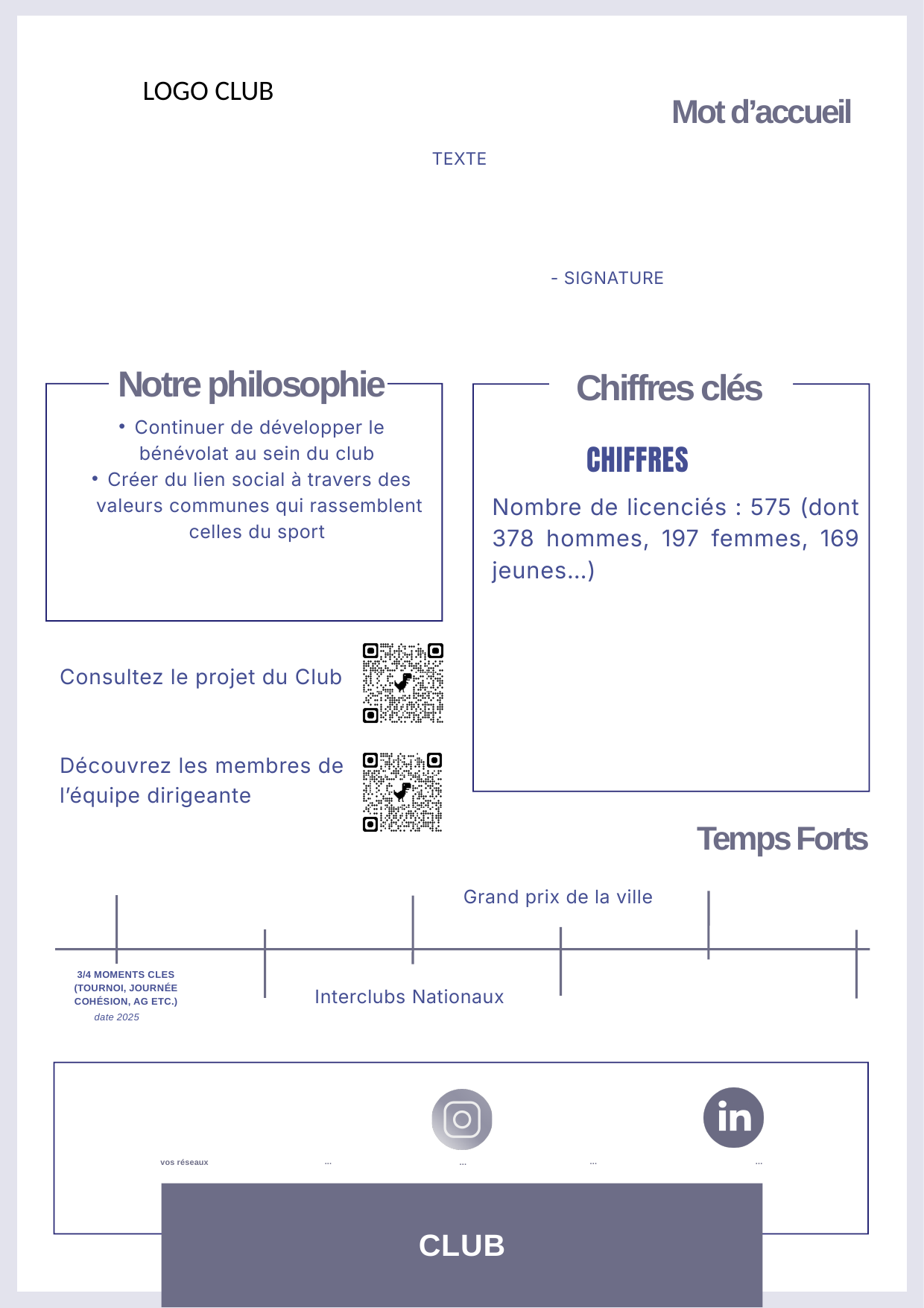

LOGO CLUB
Mot d’accueil

TEXTE

                                                       - SIGNATURE

Notre philosophie
Chiffres clés

Continuer de développer le bénévolat au sein du club
Créer du lien social à travers des valeurs communes qui rassemblent celles du sport
CHIFFRES
Nombre de licenciés : 575 (dont 378 hommes, 197 femmes, 169 jeunes…)

Consultez le projet du Club

Découvrez les membres de l’équipe dirigeante

Temps Forts
Grand prix de la ville

3/4 MOMENTS CLES (TOURNOI, JOURNÉE COHÉSION, AG ETC.)
Interclubs Nationaux
date 2025

...
...
...
vos réseaux
...

CLUB